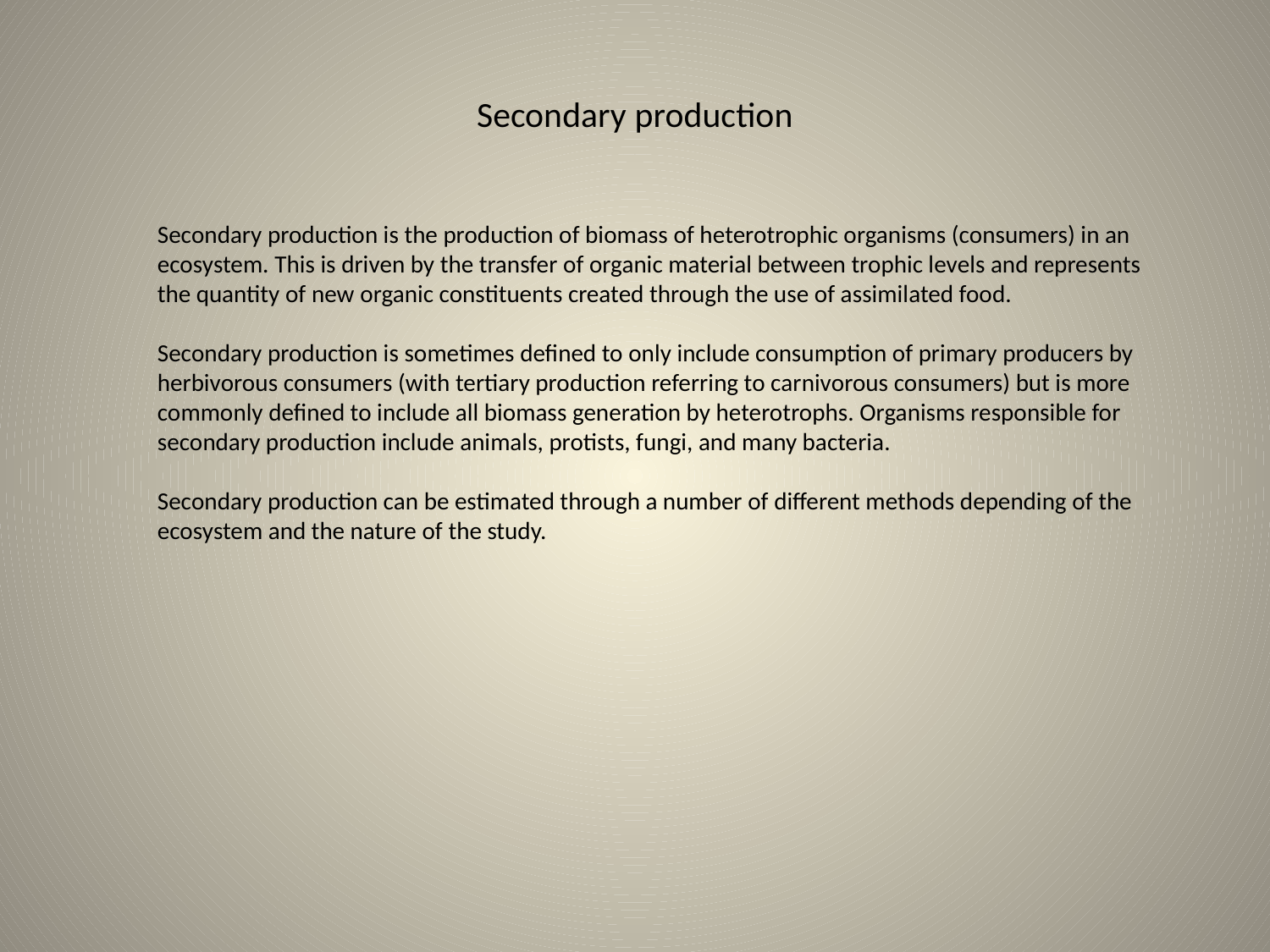

# Secondary production
Secondary production is the production of biomass of heterotrophic organisms (consumers) in an ecosystem. This is driven by the transfer of organic material between trophic levels and represents the quantity of new organic constituents created through the use of assimilated food.

Secondary production is sometimes defined to only include consumption of primary producers by herbivorous consumers (with tertiary production referring to carnivorous consumers) but is more commonly defined to include all biomass generation by heterotrophs. Organisms responsible for secondary production include animals, protists, fungi, and many bacteria.

Secondary production can be estimated through a number of different methods depending of the ecosystem and the nature of the study.